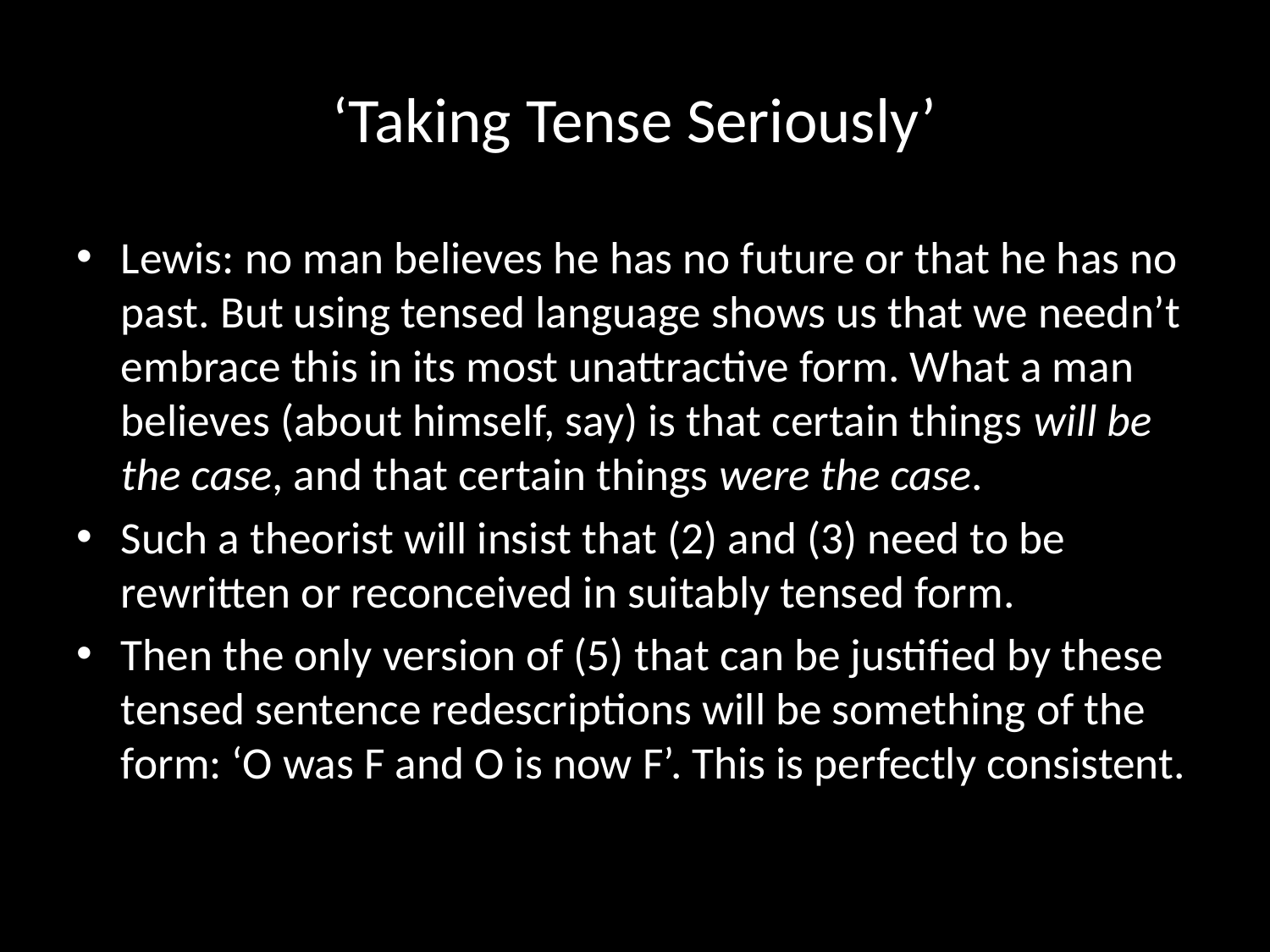

# ‘Taking Tense Seriously’
Lewis: no man believes he has no future or that he has no past. But using tensed language shows us that we needn’t embrace this in its most unattractive form. What a man believes (about himself, say) is that certain things will be the case, and that certain things were the case.
Such a theorist will insist that (2) and (3) need to be rewritten or reconceived in suitably tensed form.
Then the only version of (5) that can be justified by these tensed sentence redescriptions will be something of the form: ‘O was F and O is now F’. This is perfectly consistent.